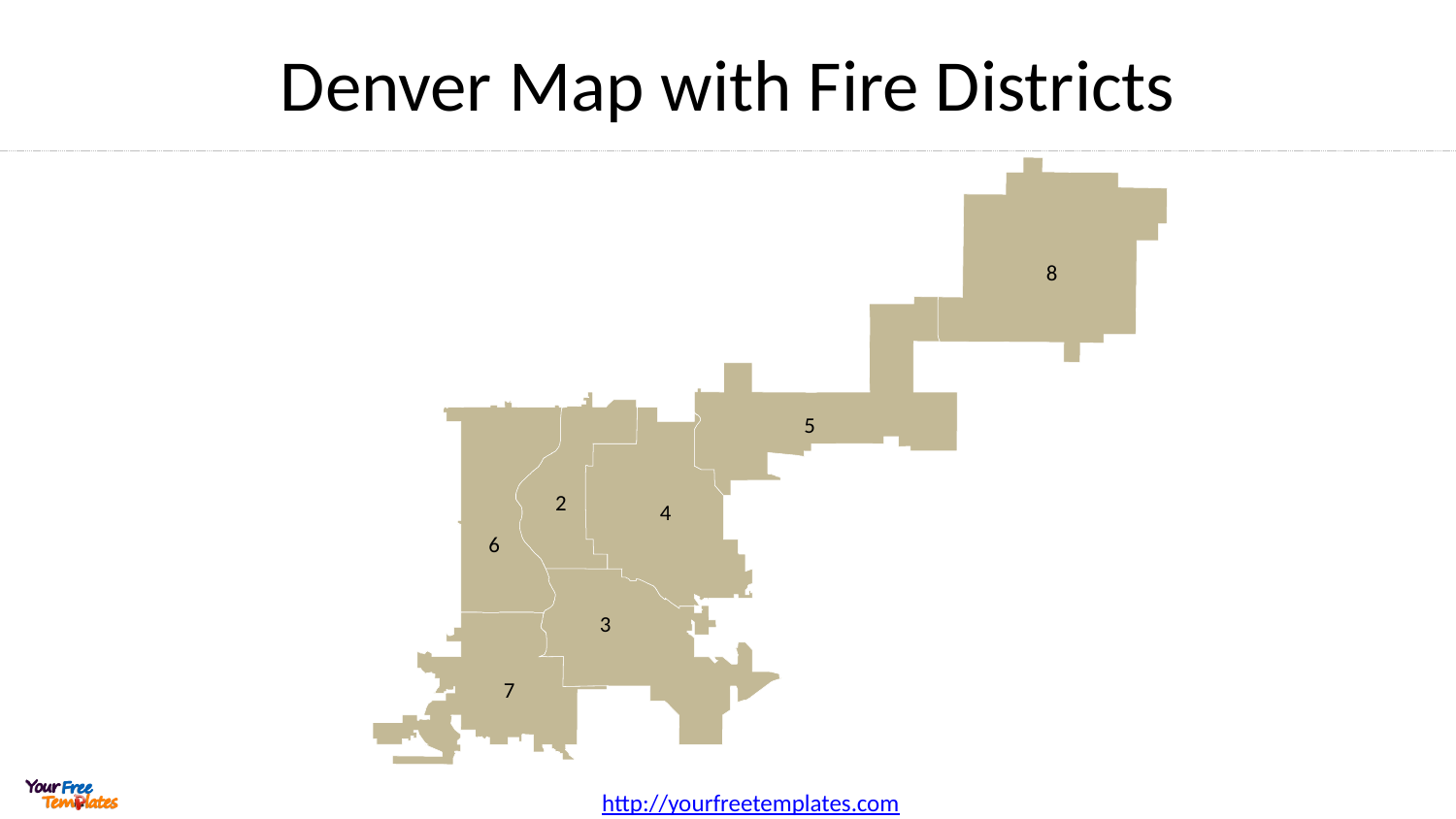

# Denver Map with Fire Districts

8
5
2
4
6
3
7